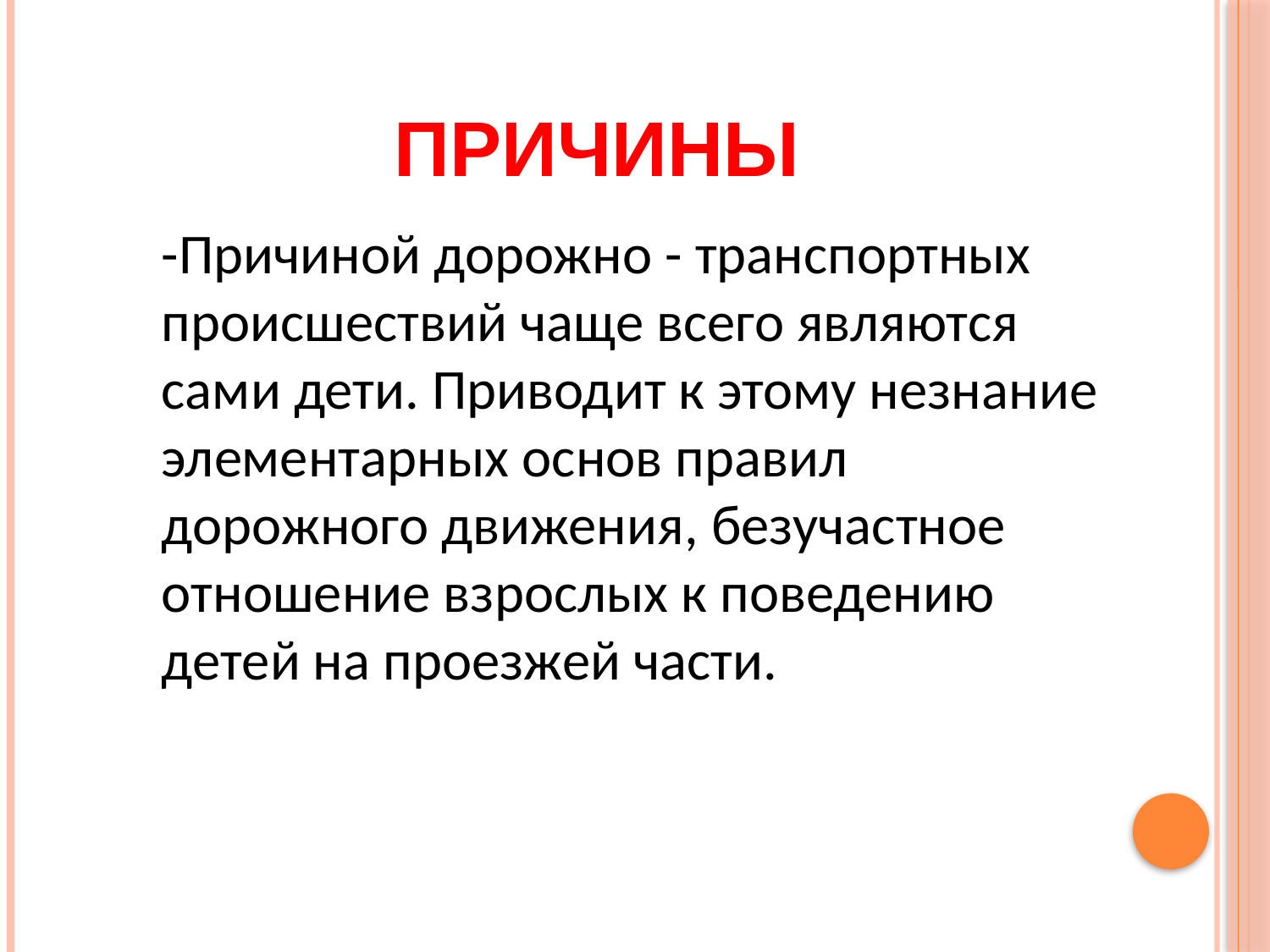

# Причины

-Причиной дорожно - транспортных происшествий чаще всего являются сами дети. Приводит к этому незнание элементарных основ правил дорожного движения, безучастное отношение взрослых к поведению детей на проезжей части.